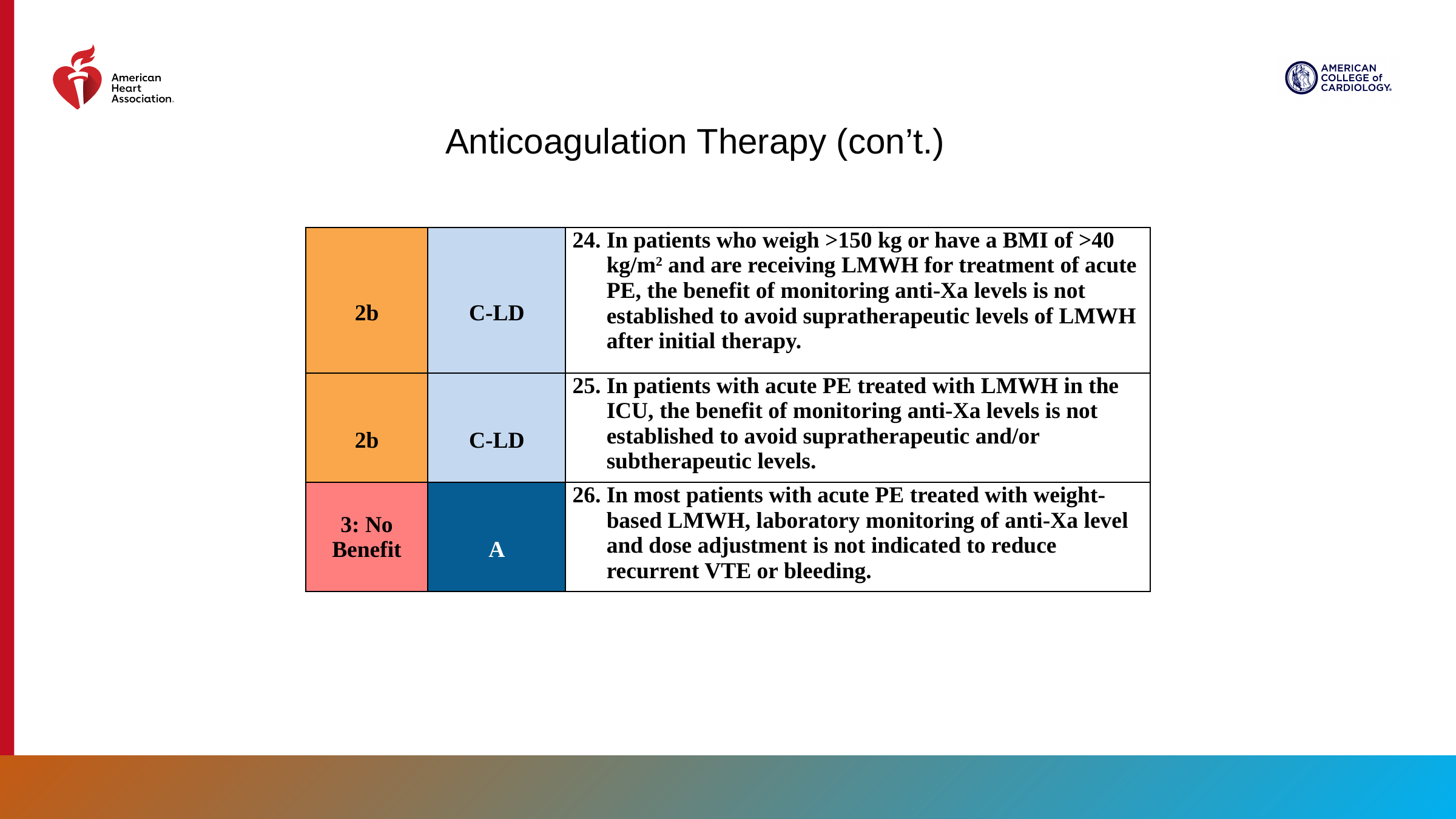

Anticoagulation Therapy (con’t.)
| 2b | C-LD | In patients who weigh >150 kg or have a BMI of >40 kg/m2 and are receiving LMWH for treatment of acute PE, the benefit of monitoring anti-Xa levels is not established to avoid supratherapeutic levels of LMWH after initial therapy. |
| --- | --- | --- |
| 2b | C-LD | In patients with acute PE treated with LMWH in the ICU, the benefit of monitoring anti-Xa levels is not established to avoid supratherapeutic and/or subtherapeutic levels. |
| 3: No Benefit | A | In most patients with acute PE treated with weight-based LMWH, laboratory monitoring of anti-Xa level and dose adjustment is not indicated to reduce recurrent VTE or bleeding. |